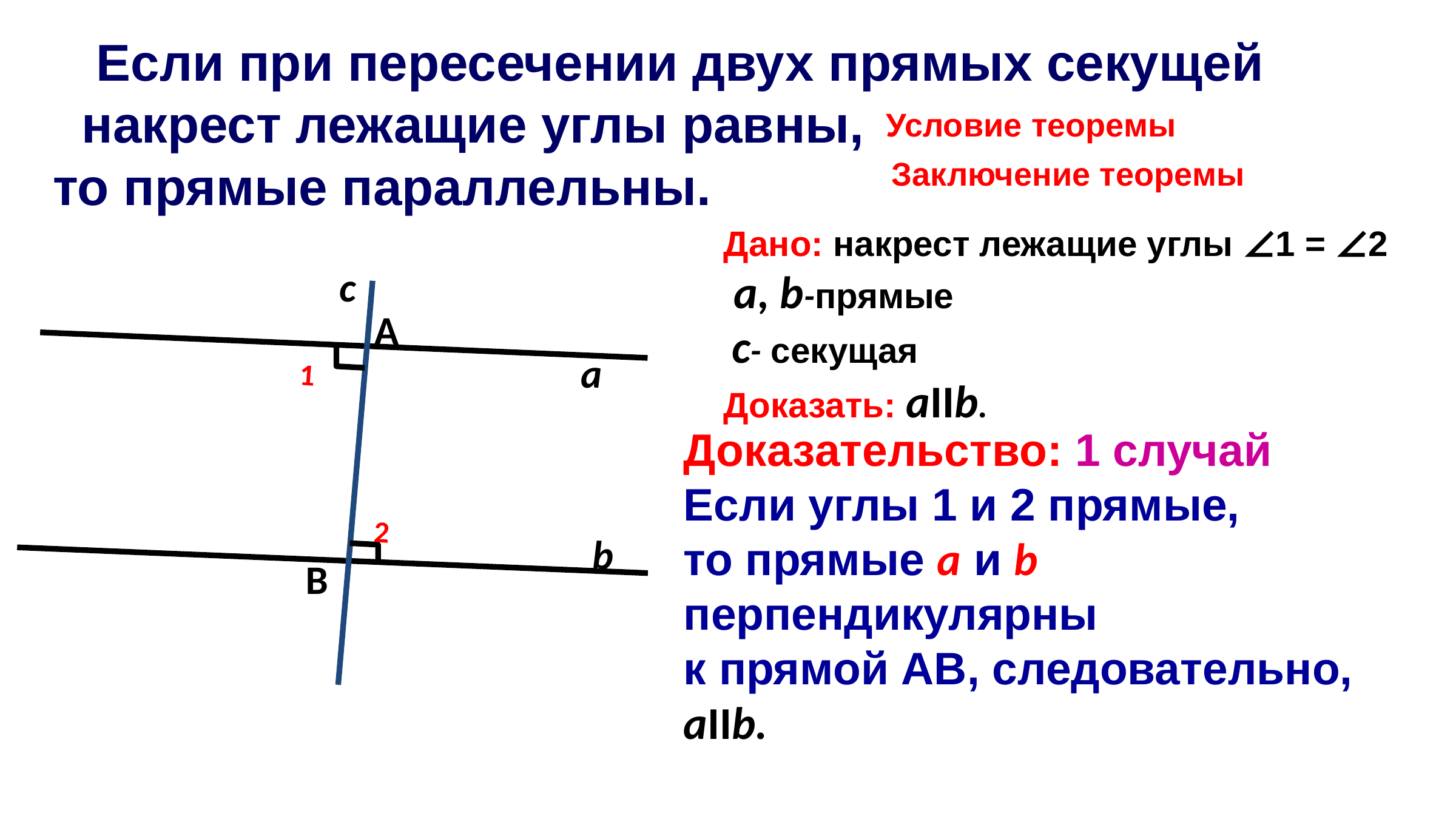

Если при пересечении двух прямых секущей              накрест лежащие углы равны,
то прямые параллельны.
Условие теоремы
Заключение теоремы
Дано: накрест лежащие углы ∠1 = ∠2
 а, b-прямые
 c- секущая
Доказать: aIIb.

c

А

а

1
Доказательство: 1 случай
Если углы 1 и 2 прямые,
то прямые а и b перпендикулярны
к прямой АВ, следовательно, aIIb.
2
b

В